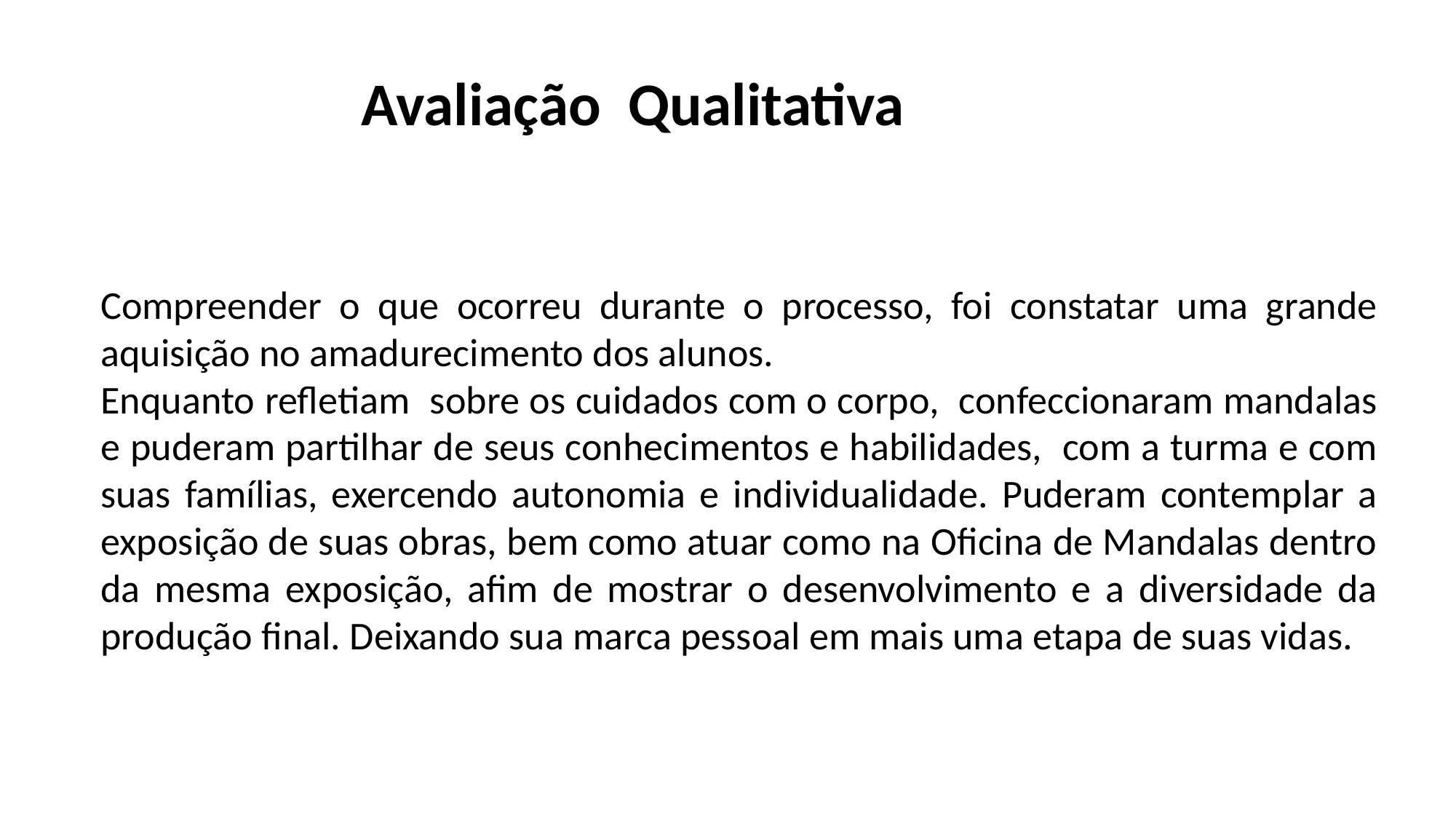

Avaliação  Qualitativa
Compreender o que ocorreu durante o processo, foi constatar uma grande aquisição no amadurecimento dos alunos.
Enquanto refletiam  sobre os cuidados com o corpo,  confeccionaram mandalas e puderam partilhar de seus conhecimentos e habilidades,  com a turma e com suas famílias, exercendo autonomia e individualidade. Puderam contemplar a exposição de suas obras, bem como atuar como na Oficina de Mandalas dentro da mesma exposição, afim de mostrar o desenvolvimento e a diversidade da produção final. Deixando sua marca pessoal em mais uma etapa de suas vidas.